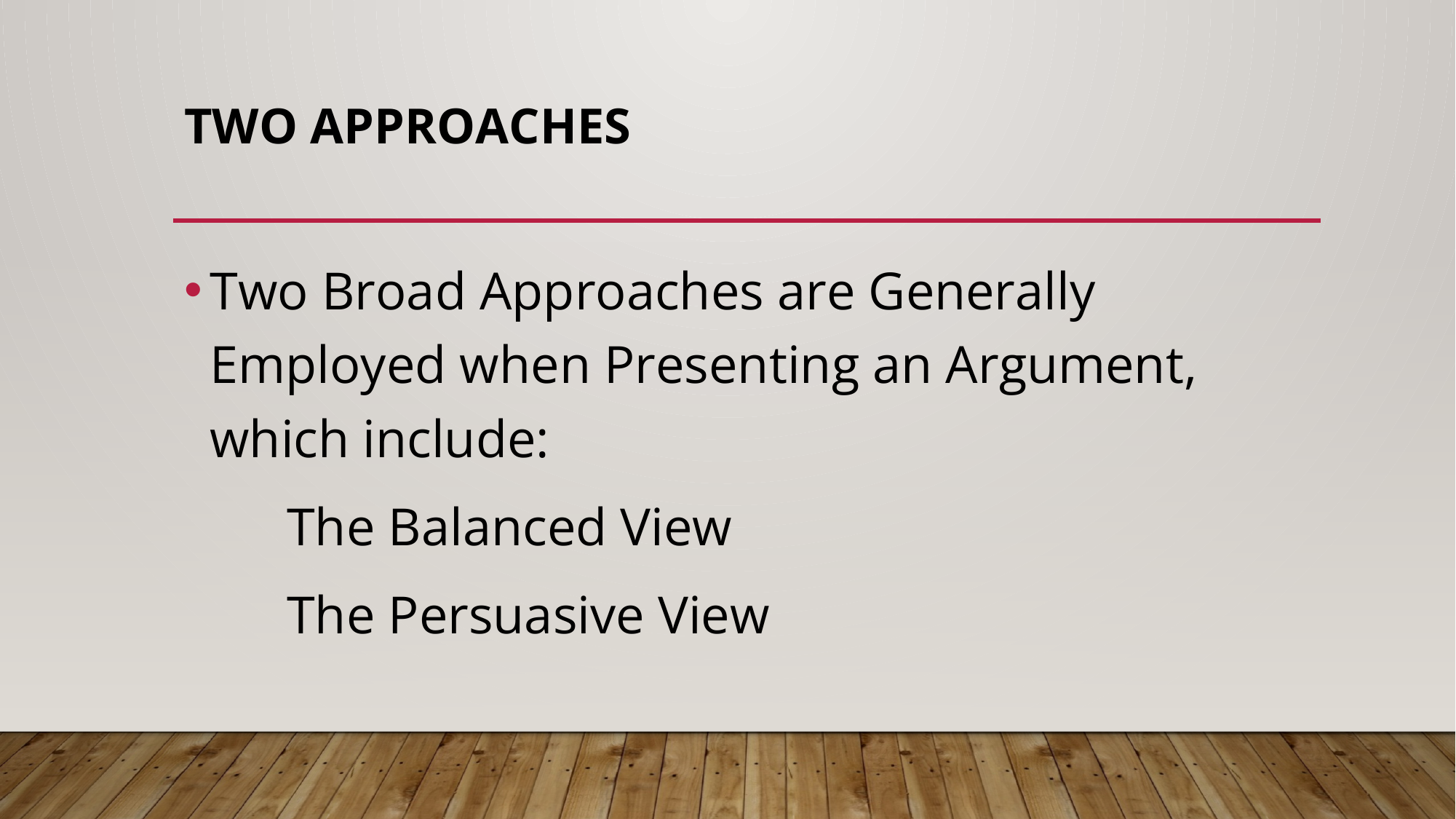

# Two Approaches
Two Broad Approaches are Generally Employed when Presenting an Argument, which include:
	The Balanced View
	The Persuasive View